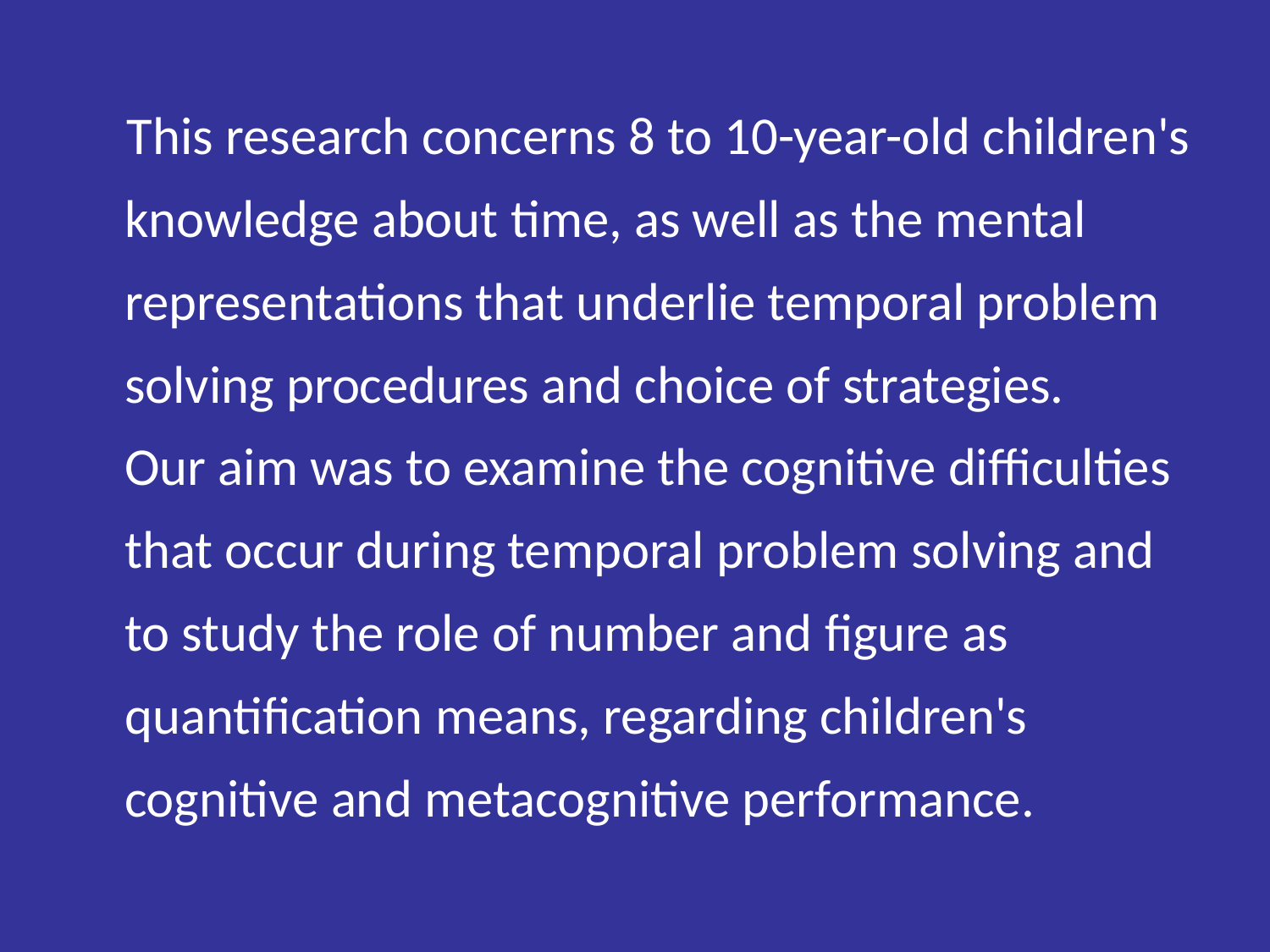

This research concerns 8 to 10-year-old children's knowledge about time, as well as the mental representations that underlie temporal problem solving procedures and choice of strategies.
Our aim was to examine the cognitive difficulties that occur during temporal problem solving and to study the role of number and figure as quantification means, regarding children's cognitive and metacognitive performance.